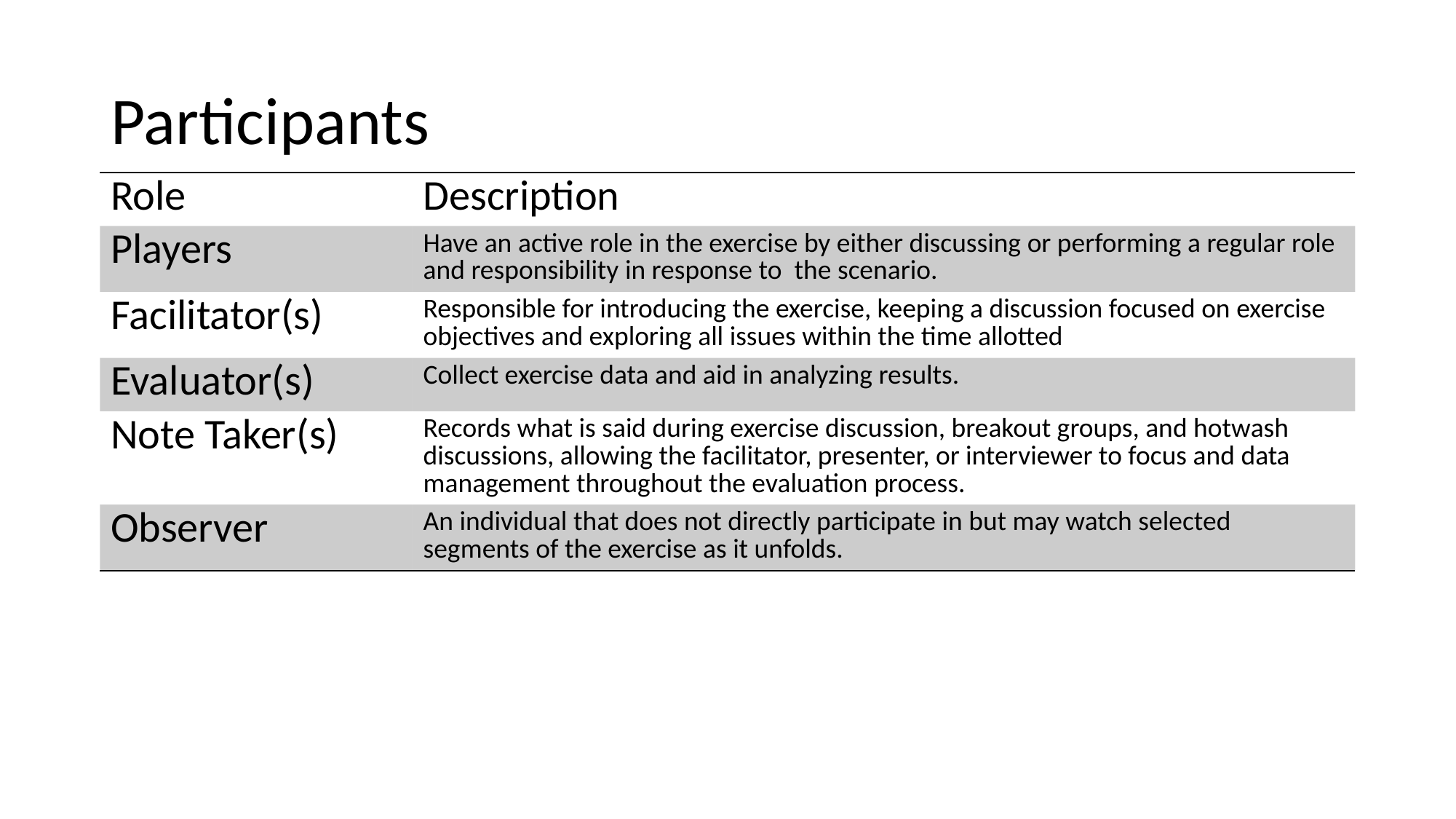

# Participants
| Role | Description |
| --- | --- |
| Players | Have an active role in the exercise by either discussing or performing a regular role and responsibility in response to the scenario. |
| Facilitator(s) | Responsible for introducing the exercise, keeping a discussion focused on exercise objectives and exploring all issues within the time allotted |
| Evaluator(s) | Collect exercise data and aid in analyzing results. |
| Note Taker(s) | Records what is said during exercise discussion, breakout groups, and hotwash discussions, allowing the facilitator, presenter, or interviewer to focus and data management throughout the evaluation process. |
| Observer | An individual that does not directly participate in but may watch selected segments of the exercise as it unfolds. |